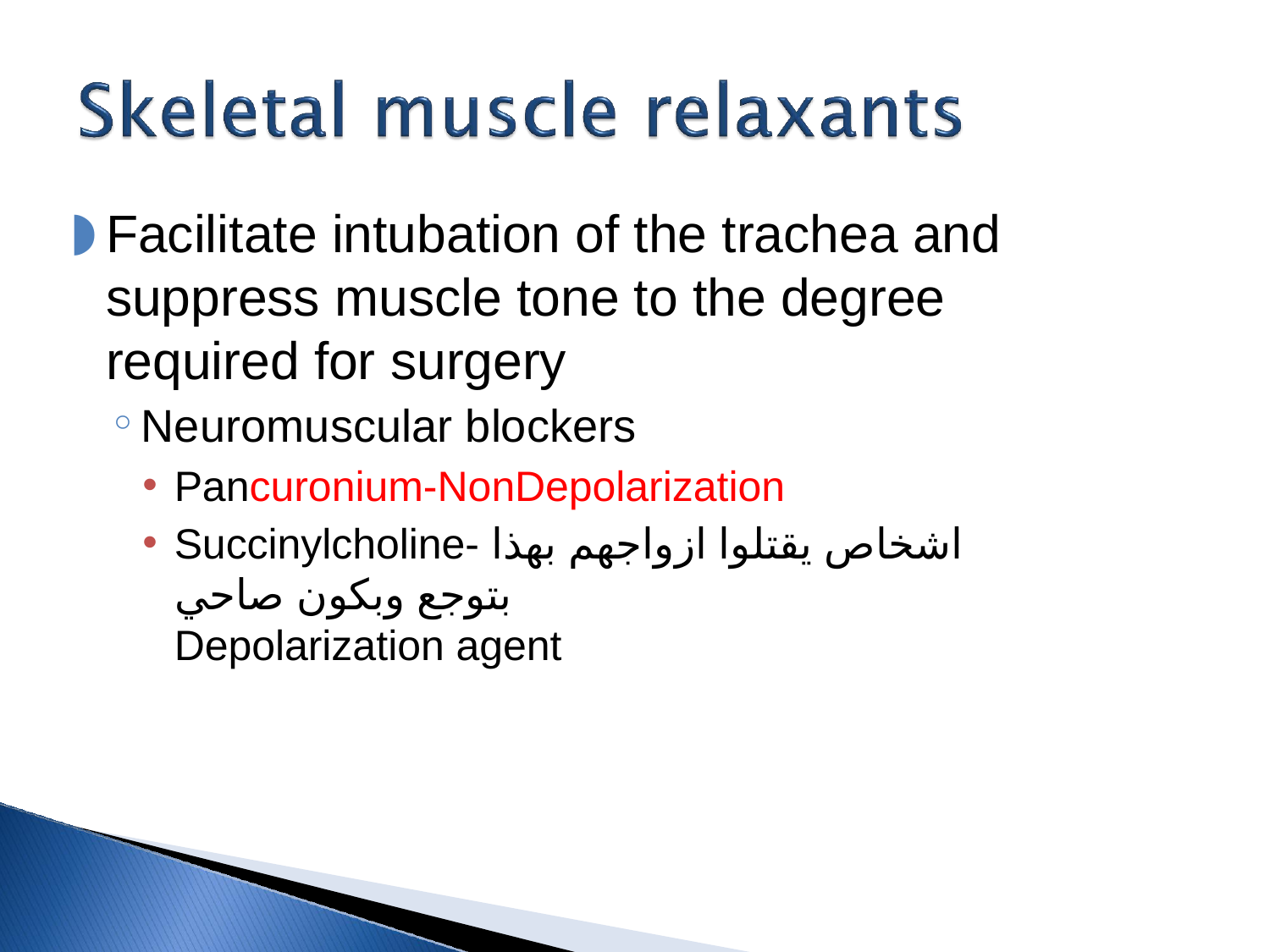

Facilitate intubation of the trachea and  suppress muscle tone to the degree  required for surgery
Neuromuscular blockers
Pancuronium-NonDepolarization
Succinylcholine-اشخاص يقتلوا ازواجهم بهذا
بتوجع وبكون صاحي
Depolarization agent